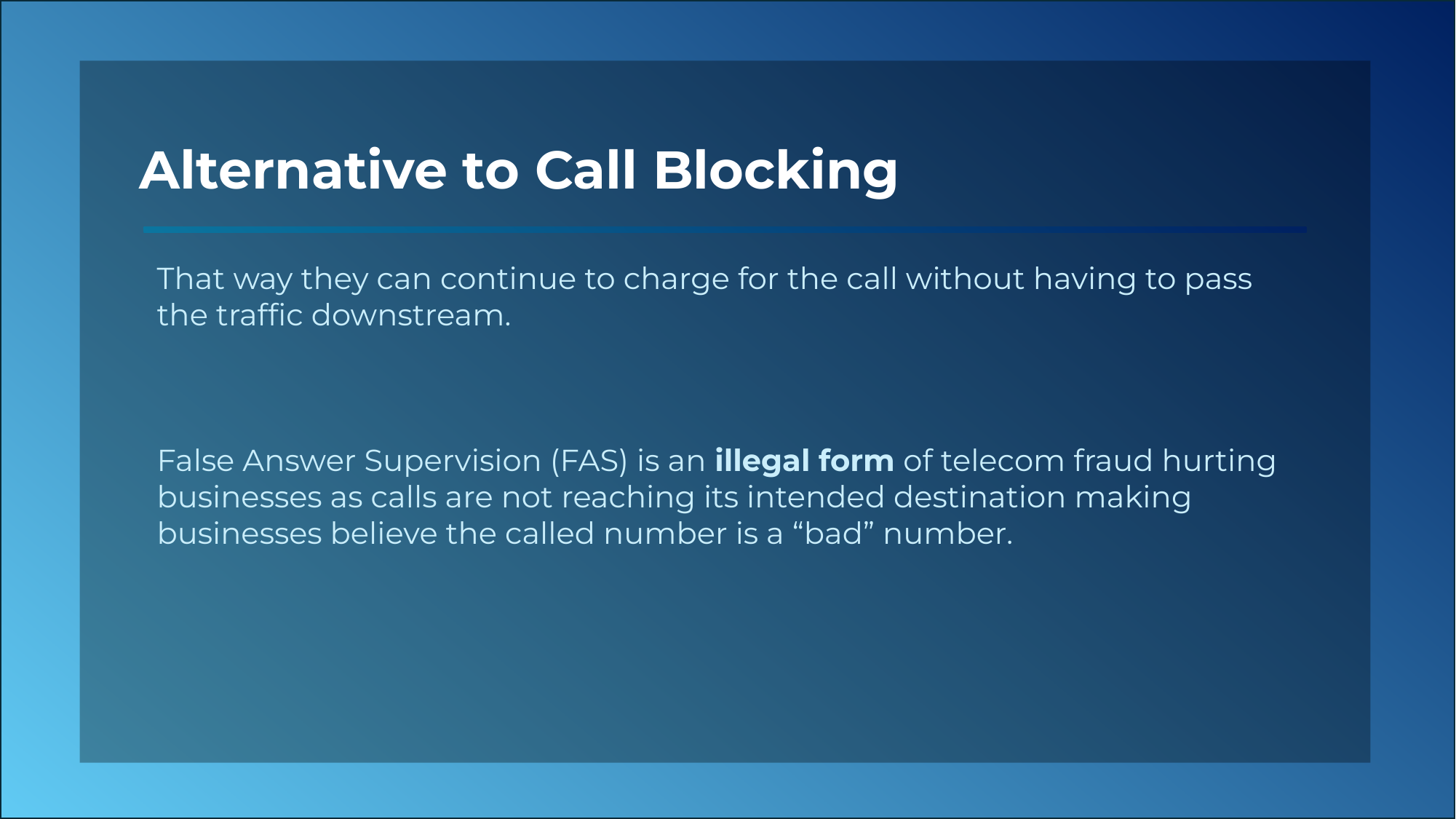

Alternative to Call Blocking
That way they can continue to charge for the call without having to pass the traffic downstream.

False Answer Supervision (FAS) is an illegal form of telecom fraud hurting businesses as calls are not reaching its intended destination making businesses believe the called number is a “bad” number.